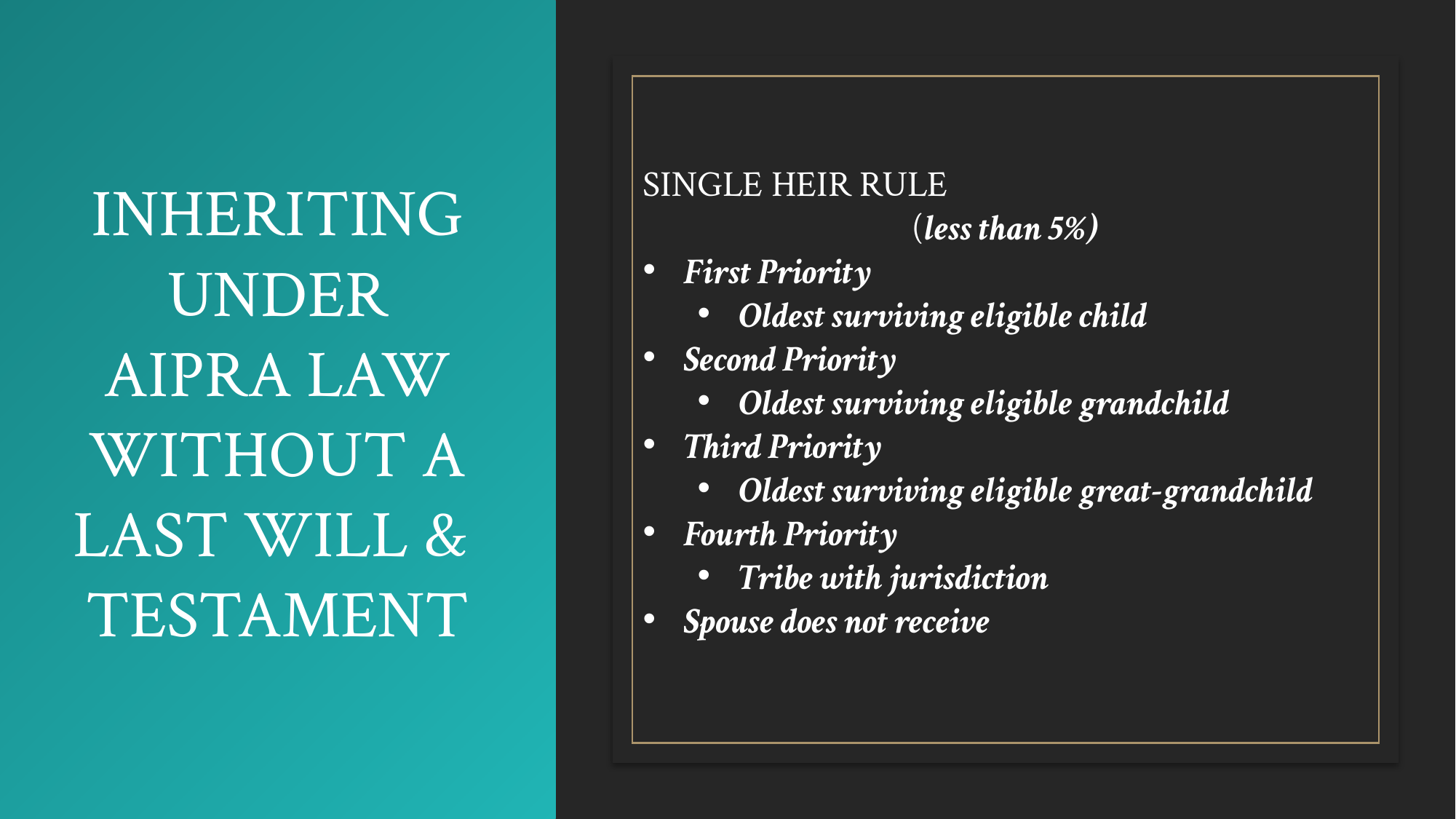

# INHERITING UNDER AIPRA LAW WITHOUT A LAST WILL & TESTAMENT

SINGLE HEIR RULE
(less than 5%)
First Priority
Oldest surviving eligible child
Second Priority
Oldest surviving eligible grandchild
Third Priority
Oldest surviving eligible great-grandchild
Fourth Priority
Tribe with jurisdiction
Spouse does not receive